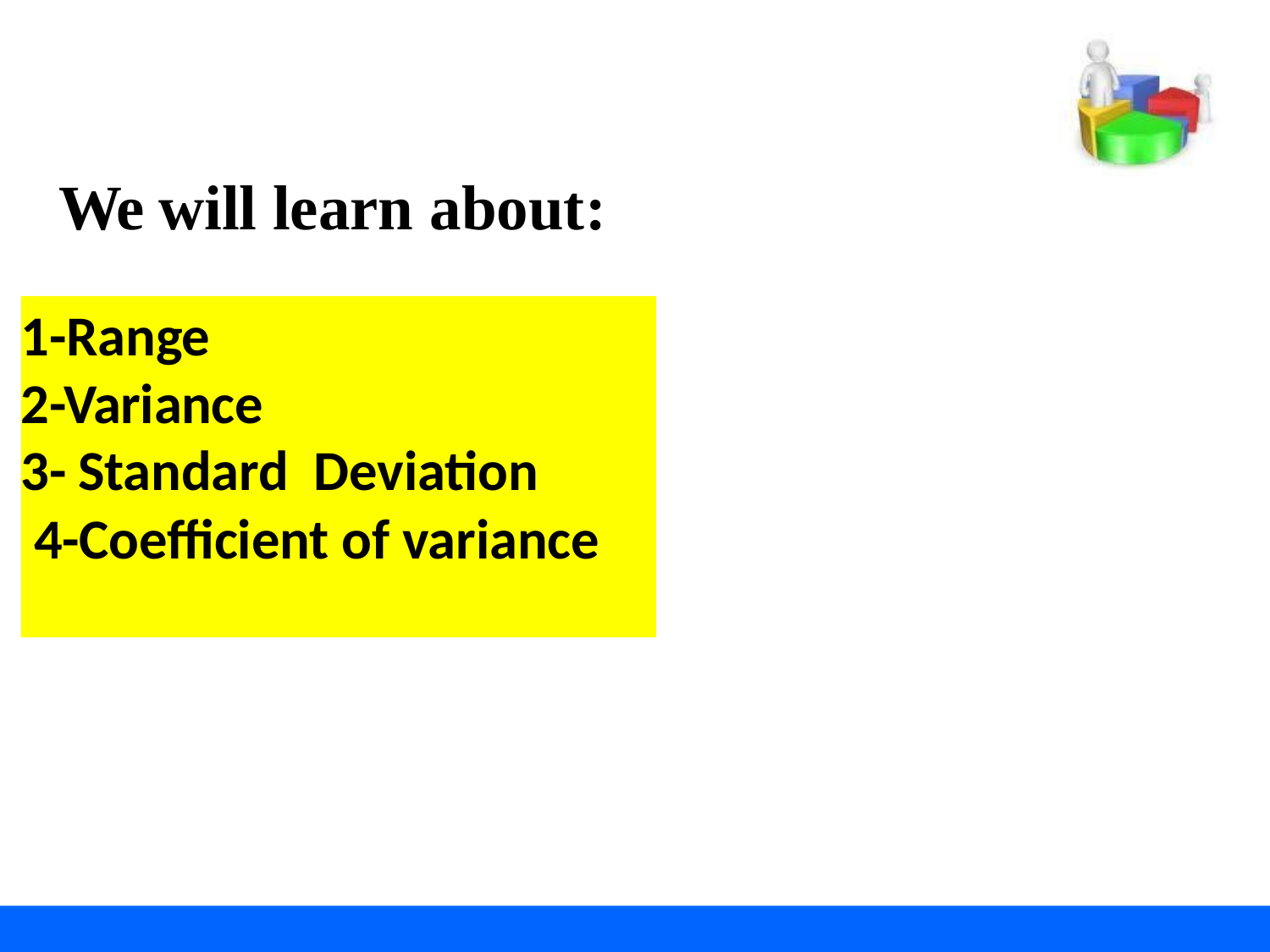

We will learn about:
-Range
-Variance
- Standard  Deviation
4-Coefficient of variance